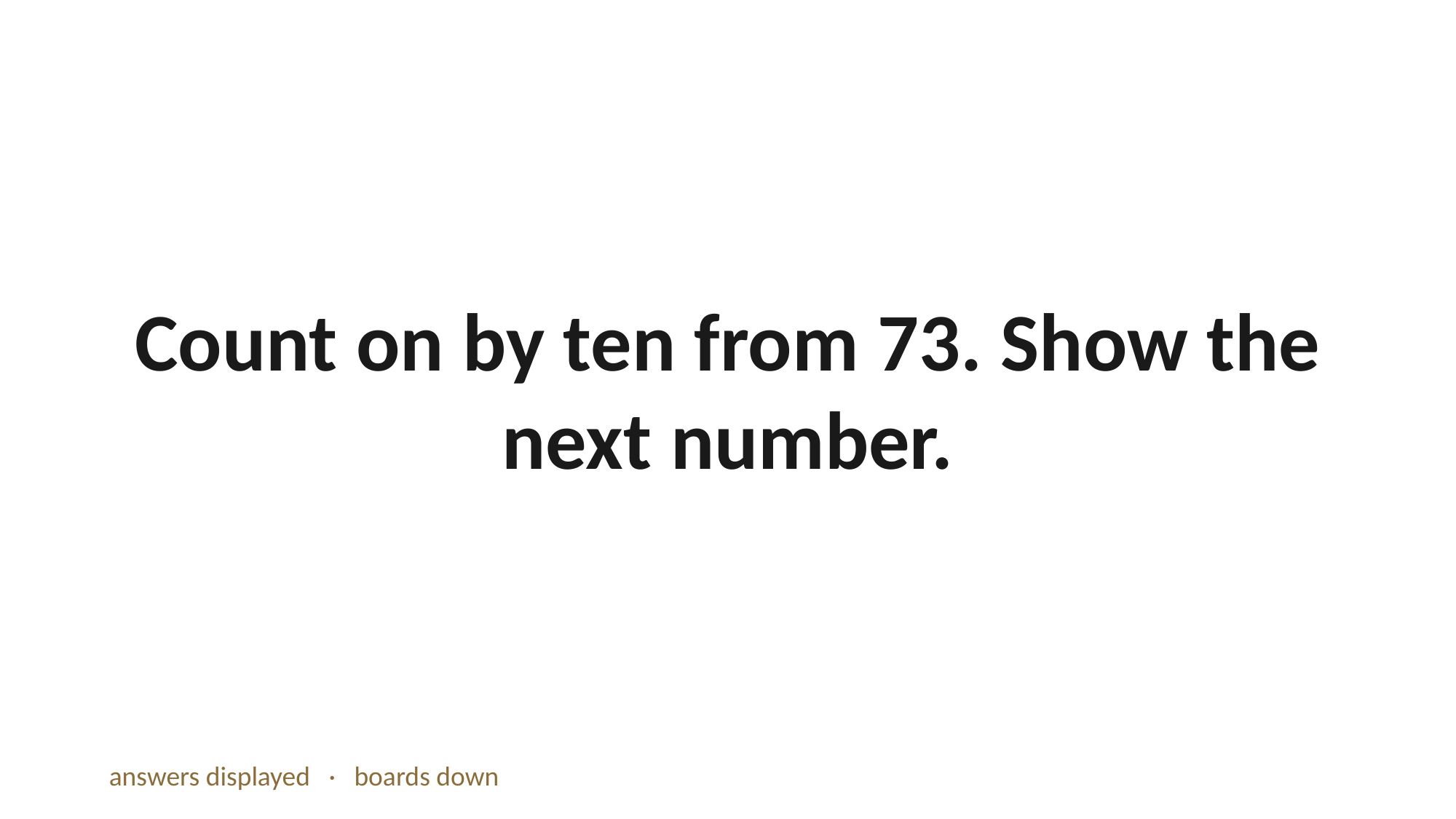

Count on by ten from 73. Show the next number.
answers displayed   ·   boards down